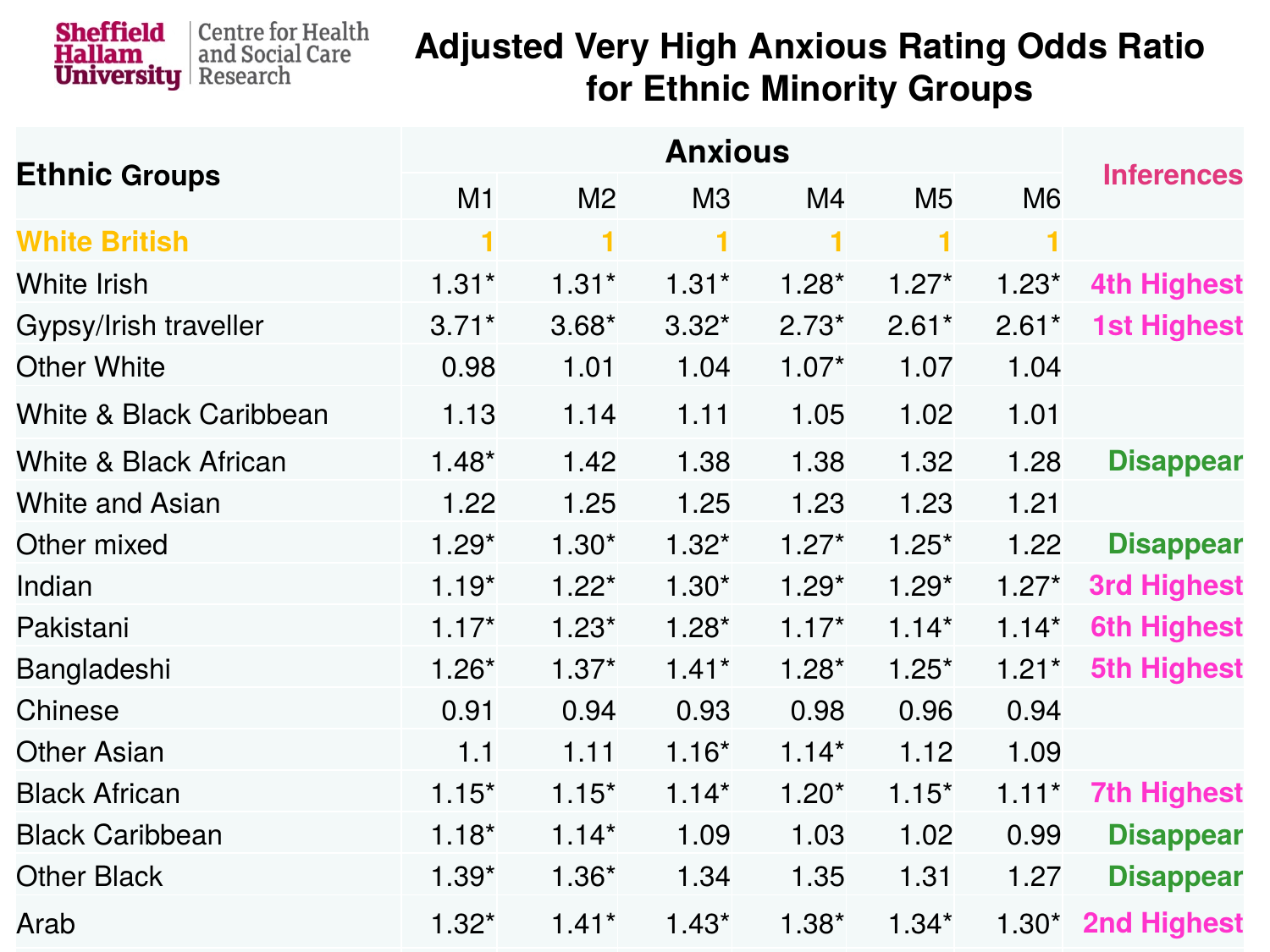

# Adjusted Very High Anxious Rating Odds Ratio for Ethnic Minority Groups
| Ethnic Groups | Anxious |  |  |  |  |  | Inferences |
| --- | --- | --- | --- | --- | --- | --- | --- |
|  | M1 | M2 | M3 | M4 | M5 | M6 |  |
| White British | 1 | 1 | 1 | 1 | 1 | 1 |  |
| White Irish | 1.31\* | 1.31\* | 1.31\* | 1.28\* | 1.27\* | 1.23\* | 4th Highest |
| Gypsy/Irish traveller | 3.71\* | 3.68\* | 3.32\* | 2.73\* | 2.61\* | 2.61\* | 1st Highest |
| Other White | 0.98 | 1.01 | 1.04 | 1.07\* | 1.07 | 1.04 |  |
| White & Black Caribbean | 1.13 | 1.14 | 1.11 | 1.05 | 1.02 | 1.01 |  |
| White & Black African | 1.48\* | 1.42 | 1.38 | 1.38 | 1.32 | 1.28 | Disappear |
| White and Asian | 1.22 | 1.25 | 1.25 | 1.23 | 1.23 | 1.21 |  |
| Other mixed | 1.29\* | 1.30\* | 1.32\* | 1.27\* | 1.25\* | 1.22 | Disappear |
| Indian | 1.19\* | 1.22\* | 1.30\* | 1.29\* | 1.29\* | 1.27\* | 3rd Highest |
| Pakistani | 1.17\* | 1.23\* | 1.28\* | 1.17\* | 1.14\* | 1.14\* | 6th Highest |
| Bangladeshi | 1.26\* | 1.37\* | 1.41\* | 1.28\* | 1.25\* | 1.21\* | 5th Highest |
| Chinese | 0.91 | 0.94 | 0.93 | 0.98 | 0.96 | 0.94 |  |
| Other Asian | 1.1 | 1.11 | 1.16\* | 1.14\* | 1.12 | 1.09 |  |
| Black African | 1.15\* | 1.15\* | 1.14\* | 1.20\* | 1.15\* | 1.11\* | 7th Highest |
| Black Caribbean | 1.18\* | 1.14\* | 1.09 | 1.03 | 1.02 | 0.99 | Disappear |
| Other Black | 1.39\* | 1.36\* | 1.34 | 1.35 | 1.31 | 1.27 | Disappear |
| Arab | 1.32\* | 1.41\* | 1.43\* | 1.38\* | 1.34\* | 1.30\* | 2nd Highest |
| Others | 1.18\* | 1.19\* | 1.21\* | 1.19\* | 1.16\* | 1.12 | Disappear |
| Number of groups significantly different from White British | 12 | 11 | 10 | 11 | 9 | 7 |  |